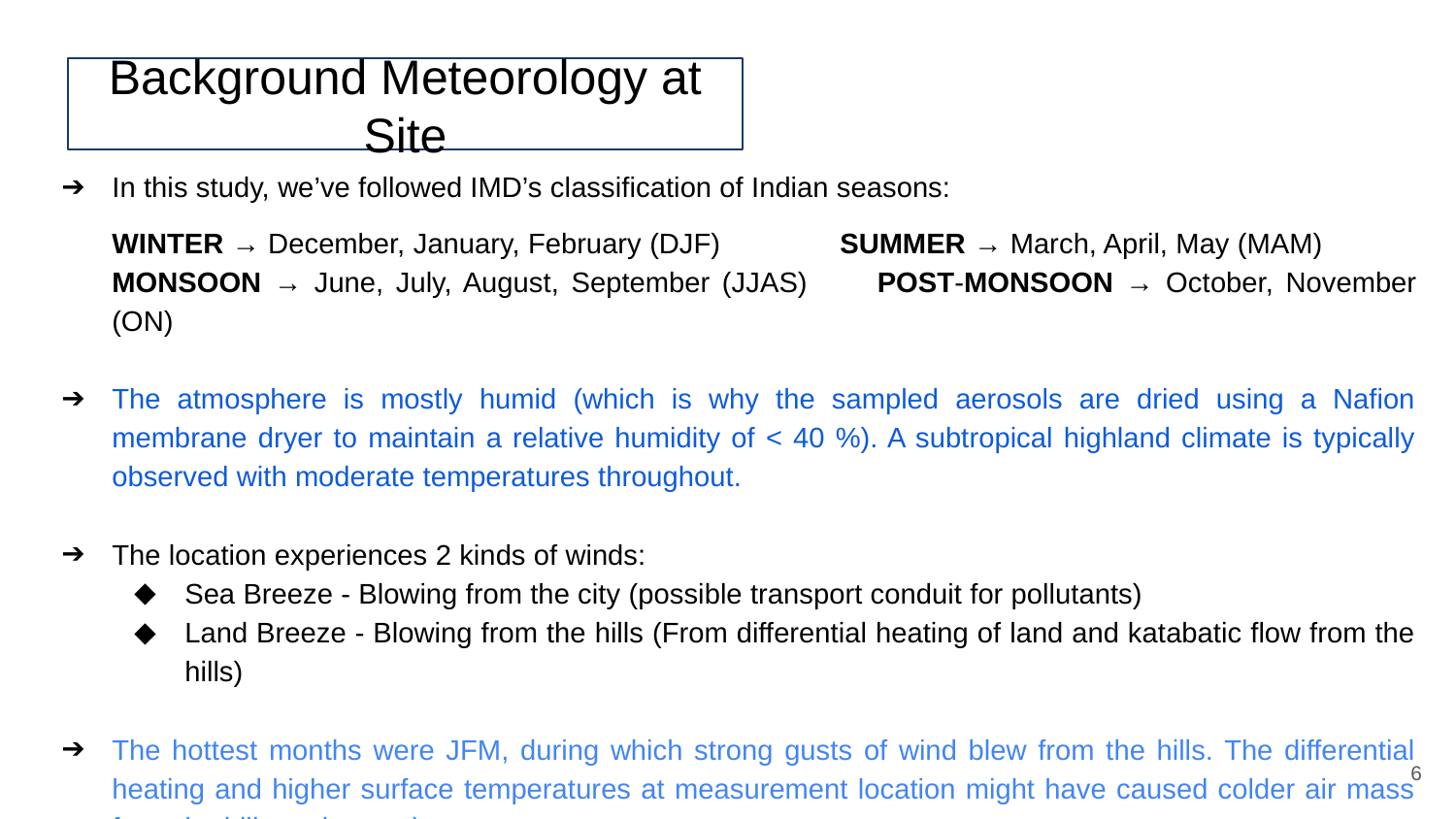

Background Meteorology at Site
In this study, we’ve followed IMD’s classification of Indian seasons:

WINTER → December, January, February (DJF)	SUMMER → March, April, May (MAM)
MONSOON → June, July, August, September (JJAS)   	POST-MONSOON → October, November (ON)

The atmosphere is mostly humid (which is why the sampled aerosols are dried using a Nafion membrane dryer to maintain a relative humidity of < 40 %). A subtropical highland climate is typically observed with moderate temperatures throughout.

The location experiences 2 kinds of winds:
Sea Breeze - Blowing from the city (possible transport conduit for pollutants)
Land Breeze - Blowing from the hills (From differential heating of land and katabatic flow from the hills)

The hottest months were JFM, during which strong gusts of wind blew from the hills. The differential heating and higher surface temperatures at measurement location might have caused colder air mass from the hills to descent).
6